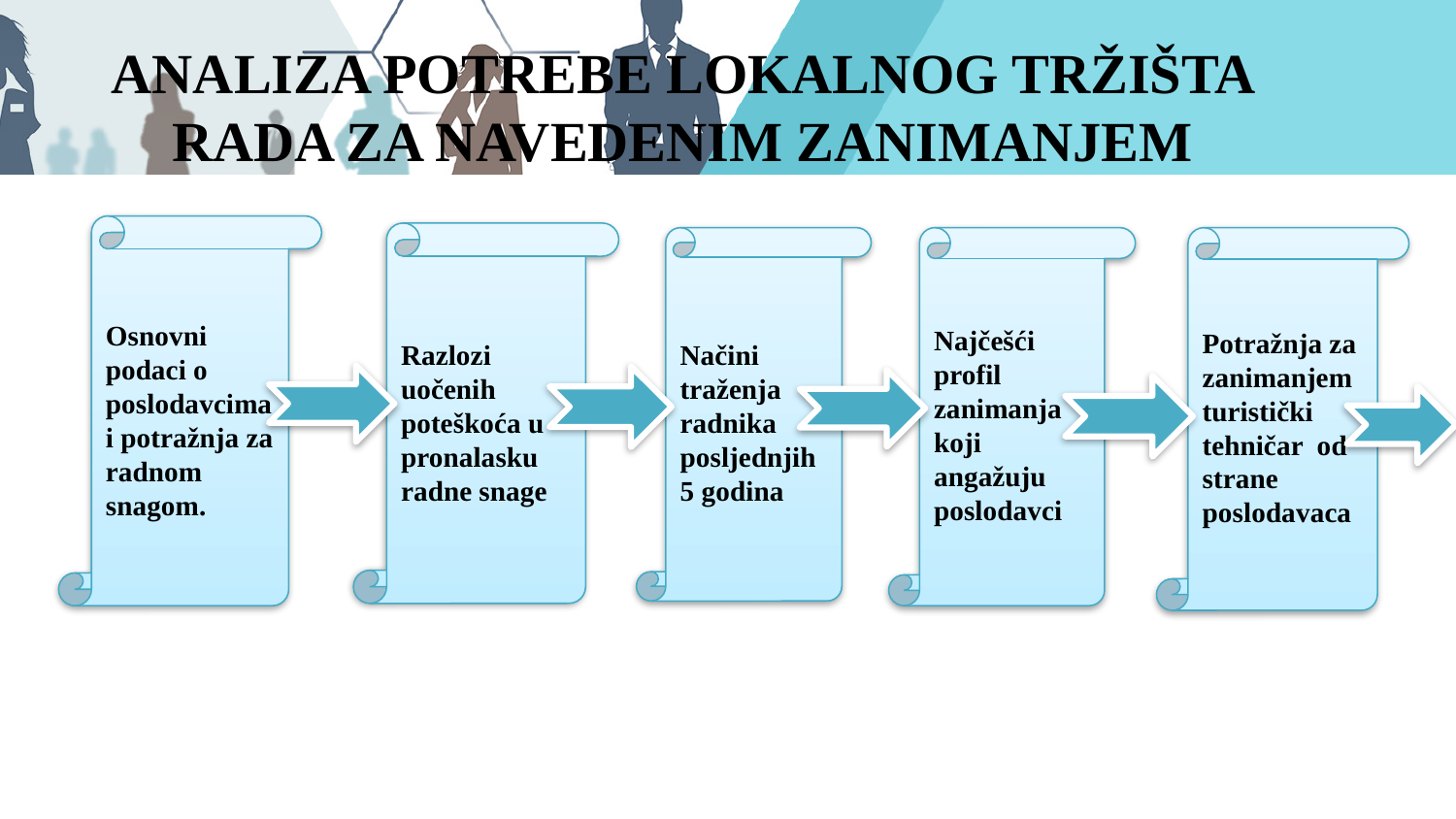

# ANALIZA POTREBE LOKALNOG TRŽIŠTA RADA ZA NAVEDENIM ZANIMANJEM
Osnovni podaci o poslodavcima i potražnja za radnom snagom.
Razlozi uočenih poteškoća u pronalasku radne snage
Najčešći profil zanimanja koji angažuju poslodavci
Načini traženja radnika posljednjih 5 godina
Potražnja za zanimanjem turistički tehničar  od strane poslodavaca